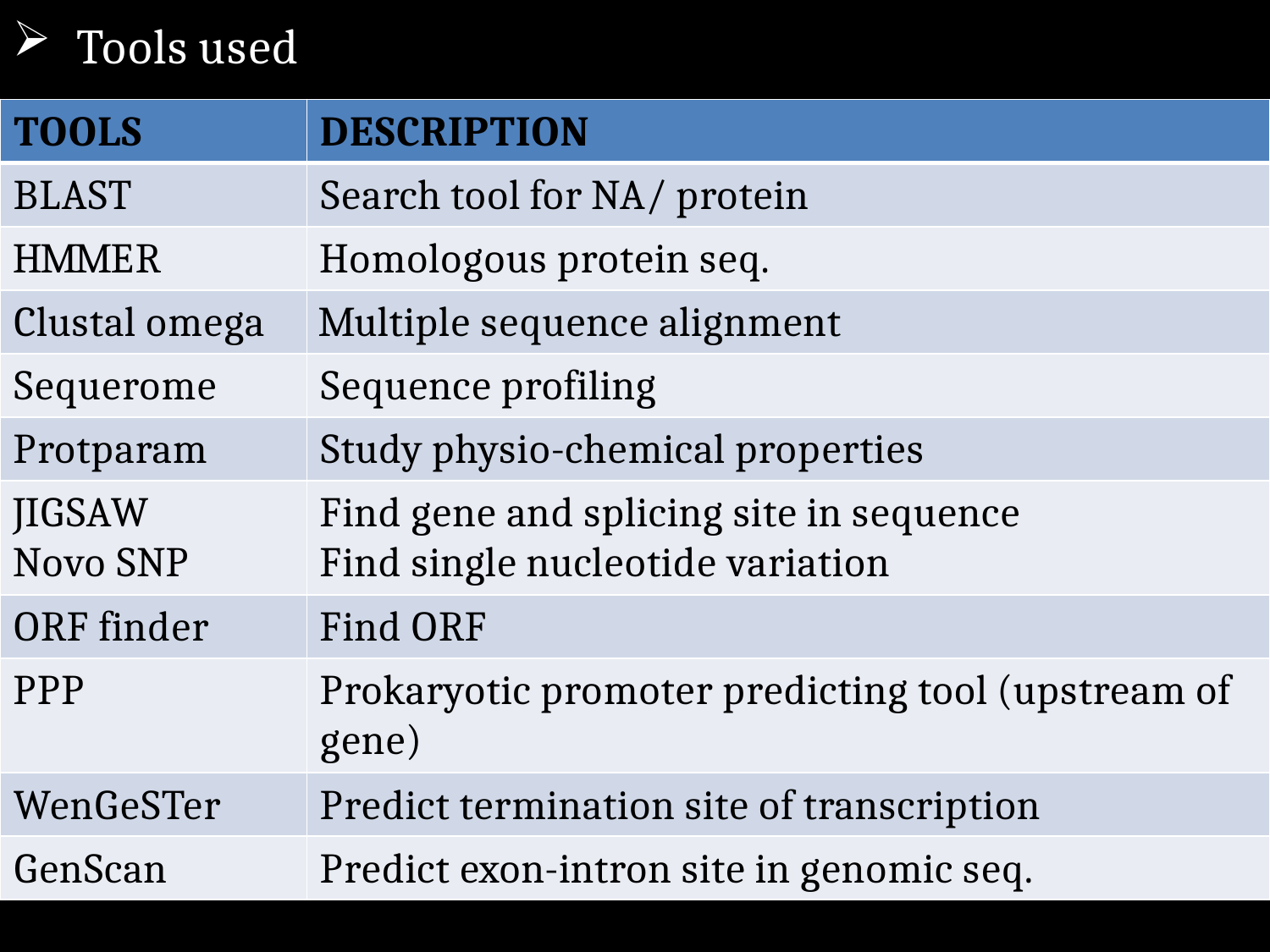

Tools used
| TOOLS | DESCRIPTION |
| --- | --- |
| BLAST | Search tool for NA/ protein |
| HMMER | Homologous protein seq. |
| Clustal omega | Multiple sequence alignment |
| Sequerome | Sequence profiling |
| Protparam | Study physio-chemical properties |
| JIGSAW Novo SNP | Find gene and splicing site in sequence Find single nucleotide variation |
| ORF finder | Find ORF |
| PPP | Prokaryotic promoter predicting tool (upstream of gene) |
| WenGeSTer | Predict termination site of transcription |
| GenScan | Predict exon-intron site in genomic seq. |